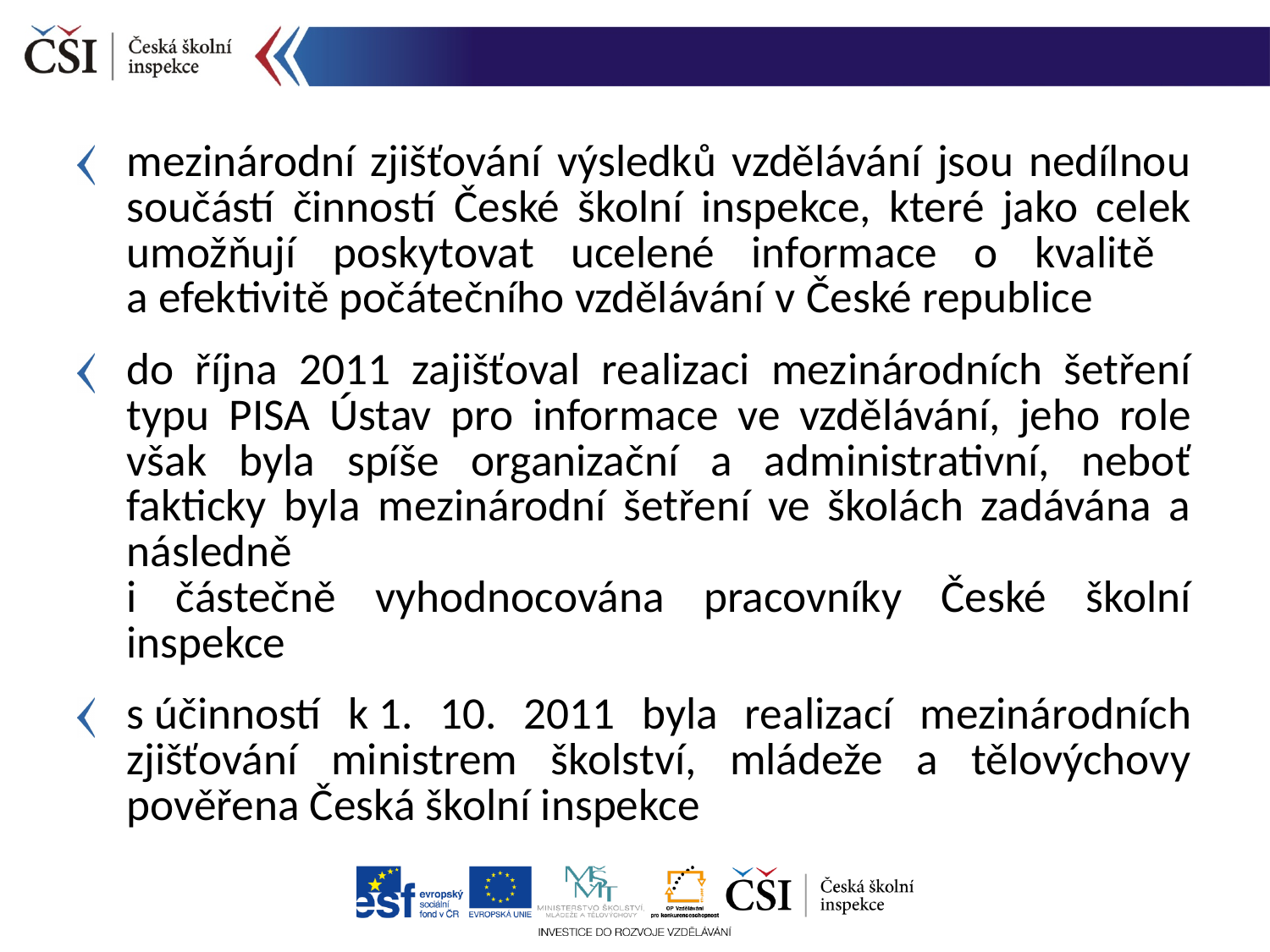

mezinárodní zjišťování výsledků vzdělávání jsou nedílnou součástí činností České školní inspekce, které jako celek umožňují poskytovat ucelené informace o kvalitě
a efektivitě počátečního vzdělávání v České republice

do října 2011 zajišťoval realizaci mezinárodních šetření typu PISA Ústav pro informace ve vzdělávání, jeho role však byla spíše organizační a administrativní, neboť fakticky byla mezinárodní šetření ve školách zadávána a následně
i částečně vyhodnocována pracovníky České školní inspekce

s účinností k 1. 10. 2011 byla realizací mezinárodních zjišťování ministrem školství, mládeže a tělovýchovy pověřena Česká školní inspekce